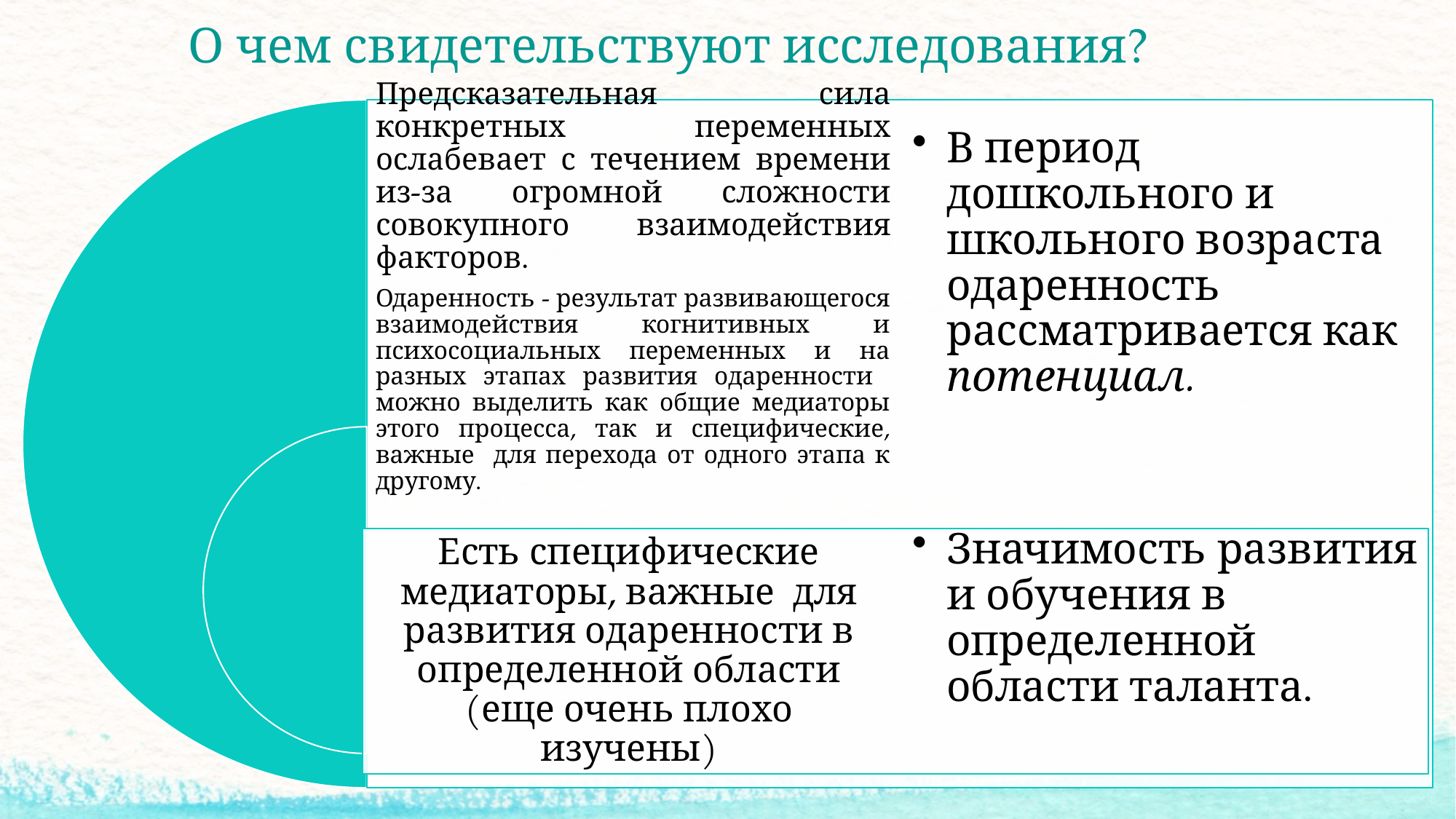

# О чем свидетельствуют исследования?

Предсказательная сила конкретных переменных ослабевает с течением времени из-за огромной сложности совокупного взаимодействия факторов.
Одаренность - результат развивающегося взаимодействия когнитивных и психосоциальных переменных и на разных этапах развития одаренности  можно выделить как общие медиаторы этого процесса, так и специфические, важные  для перехода от одного этапа к другому.
Есть специфические медиаторы, важные  для развития одаренности в определенной области (еще очень плохо изучены)
В период дошкольного и школьного возраста одаренность рассматривается как потенциал.

Значимость развития и обучения в определенной области таланта.